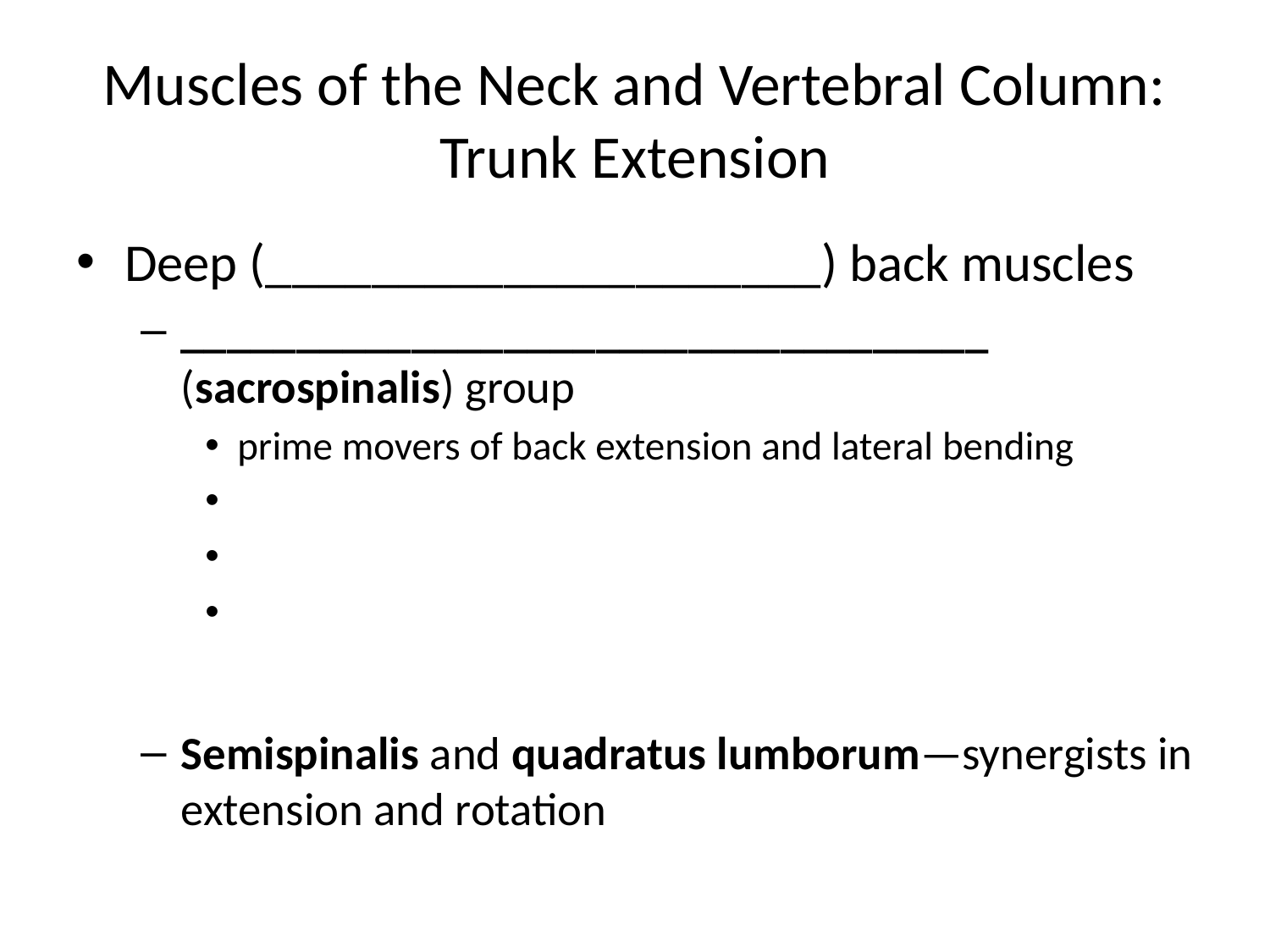

# Muscles of the Neck and Vertebral Column: Trunk Extension
Deep (_____________________) back muscles
___________________________________ (sacrospinalis) group
prime movers of back extension and lateral bending

Semispinalis and quadratus lumborum—synergists in extension and rotation